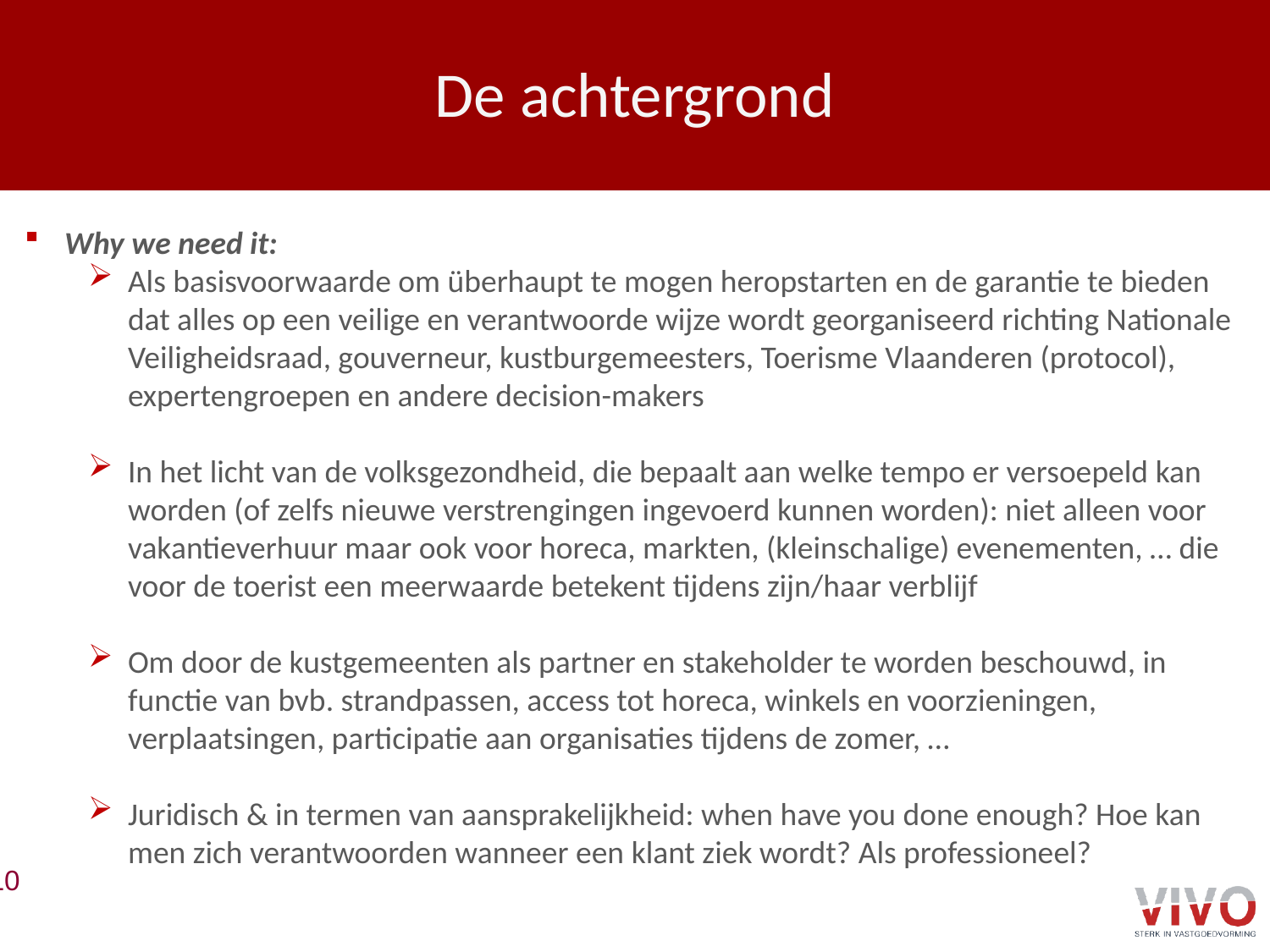

# De achtergrond
Why we need it:
Als basisvoorwaarde om überhaupt te mogen heropstarten en de garantie te bieden dat alles op een veilige en verantwoorde wijze wordt georganiseerd richting Nationale Veiligheidsraad, gouverneur, kustburgemeesters, Toerisme Vlaanderen (protocol), expertengroepen en andere decision-makers

In het licht van de volksgezondheid, die bepaalt aan welke tempo er versoepeld kan worden (of zelfs nieuwe verstrengingen ingevoerd kunnen worden): niet alleen voor vakantieverhuur maar ook voor horeca, markten, (kleinschalige) evenementen, … die voor de toerist een meerwaarde betekent tijdens zijn/haar verblijf

Om door de kustgemeenten als partner en stakeholder te worden beschouwd, in functie van bvb. strandpassen, access tot horeca, winkels en voorzieningen, verplaatsingen, participatie aan organisaties tijdens de zomer, …

Juridisch & in termen van aansprakelijkheid: when have you done enough? Hoe kan men zich verantwoorden wanneer een klant ziek wordt? Als professioneel?